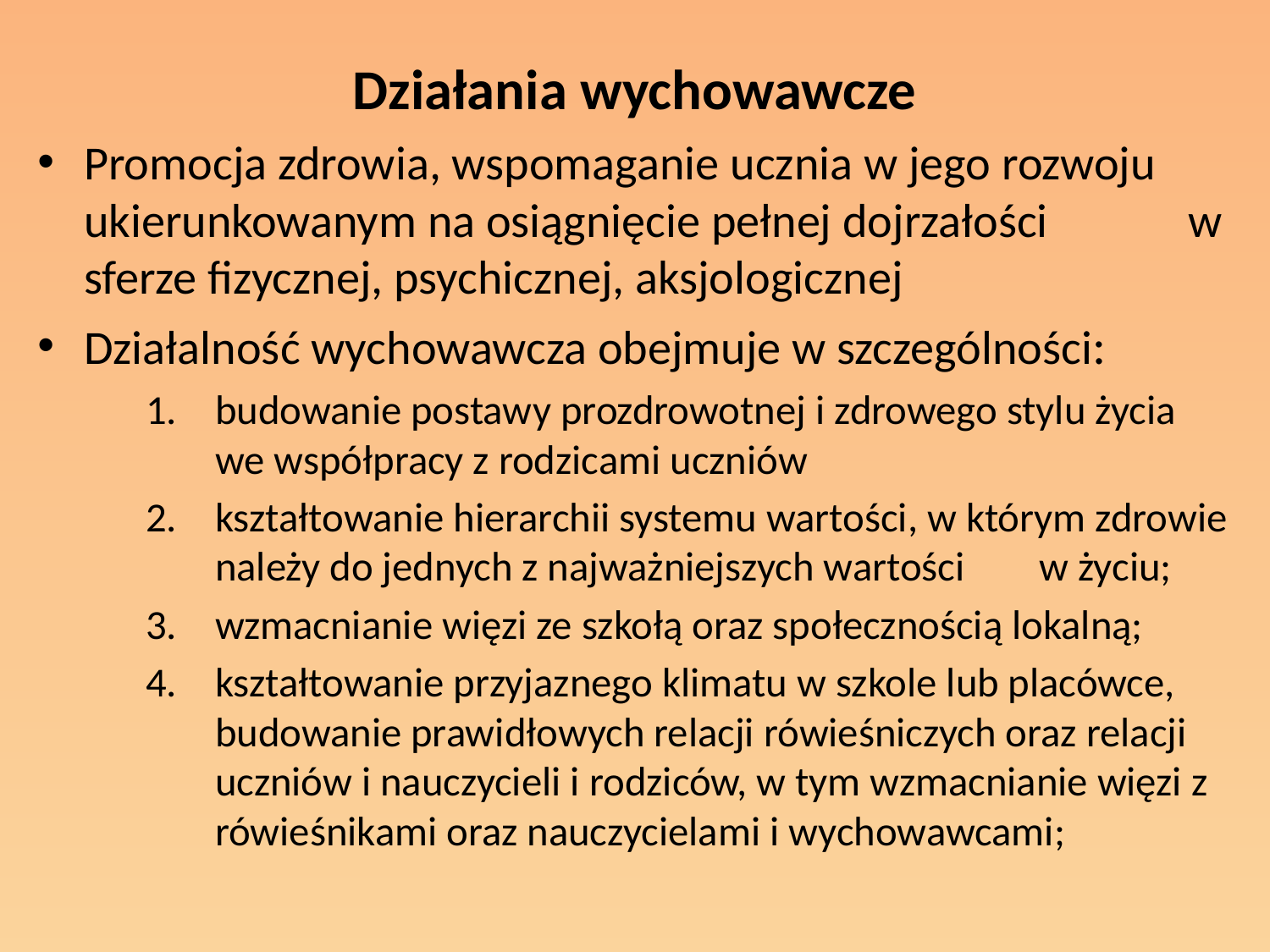

# Działania wychowawcze
Promocja zdrowia, wspomaganie ucznia w jego rozwoju ukierunkowanym na osiągnięcie pełnej dojrzałości             w sferze fizycznej, psychicznej, aksjologicznej
Działalność wychowawcza obejmuje w szczególności:
budowanie postawy prozdrowotnej i zdrowego stylu życia we współpracy z rodzicami uczniów
kształtowanie hierarchii systemu wartości, w którym zdrowie należy do jednych z najważniejszych wartości        w życiu;
wzmacnianie więzi ze szkołą oraz społecznością lokalną;
kształtowanie przyjaznego klimatu w szkole lub placówce, budowanie prawidłowych relacji rówieśniczych oraz relacji uczniów i nauczycieli i rodziców, w tym wzmacnianie więzi z rówieśnikami oraz nauczycielami i wychowawcami;